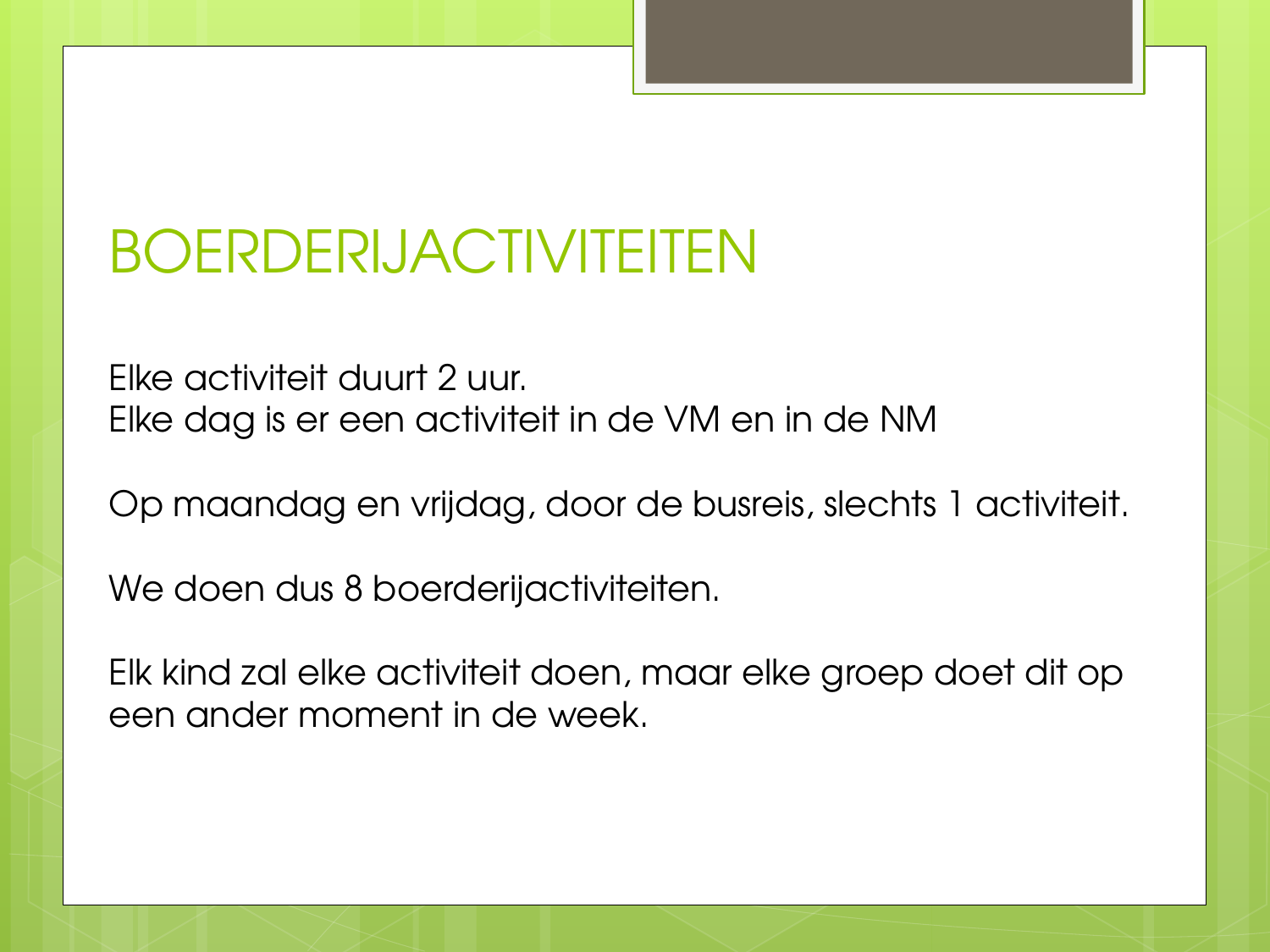

# BOERDERIJACTIVITEITEN Elke activiteit duurt 2 uur. Elke dag is er een activiteit in de VM en in de NM Op maandag en vrijdag, door de busreis, slechts 1 activiteit. We doen dus 8 boerderijactiviteiten. Elk kind zal elke activiteit doen, maar elke groep doet dit op een ander moment in de week.